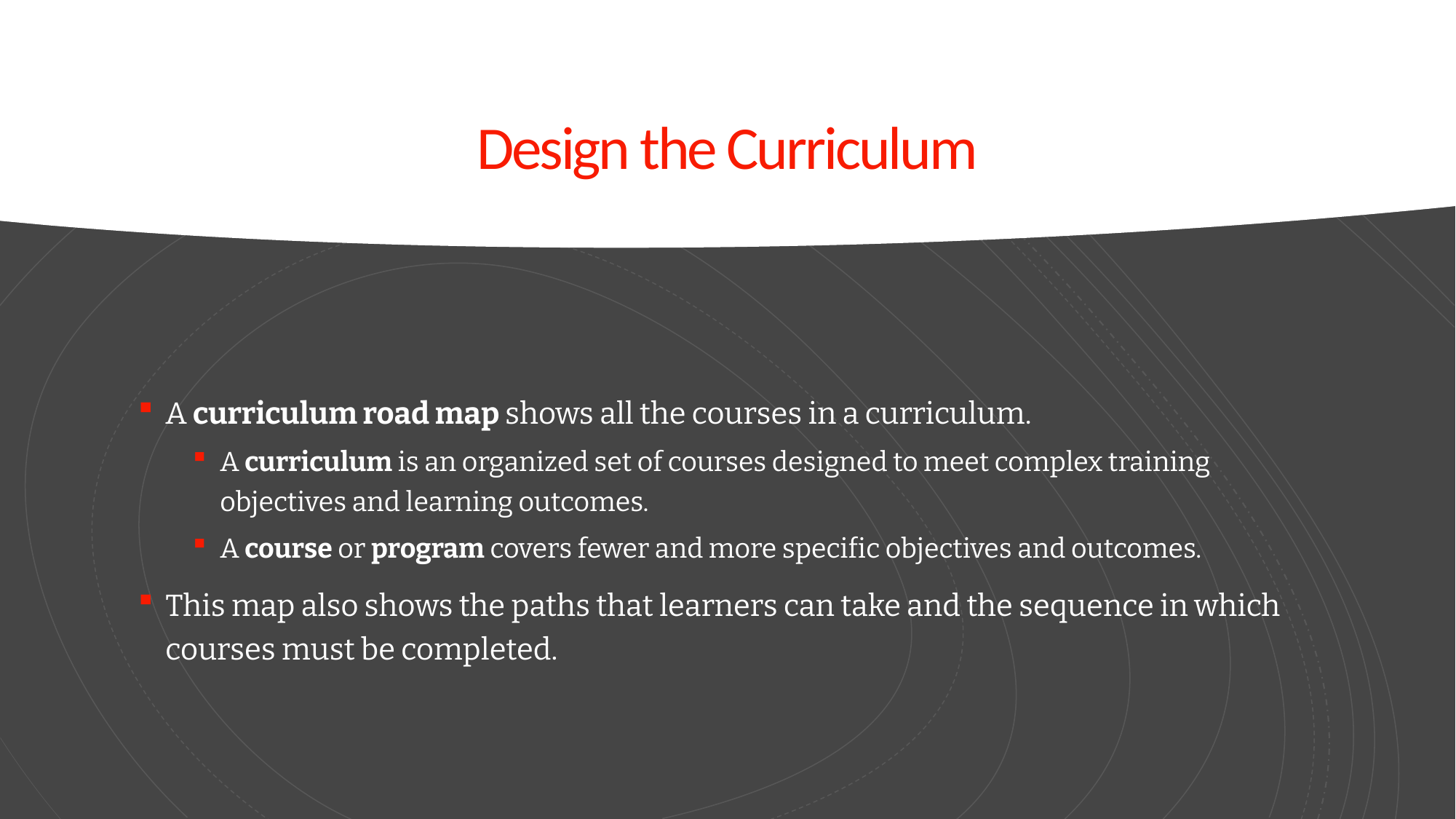

# Design the Curriculum
A curriculum road map shows all the courses in a curriculum.
A curriculum is an organized set of courses designed to meet complex training objectives and learning outcomes.
A course or program covers fewer and more specific objectives and outcomes.
This map also shows the paths that learners can take and the sequence in which courses must be completed.